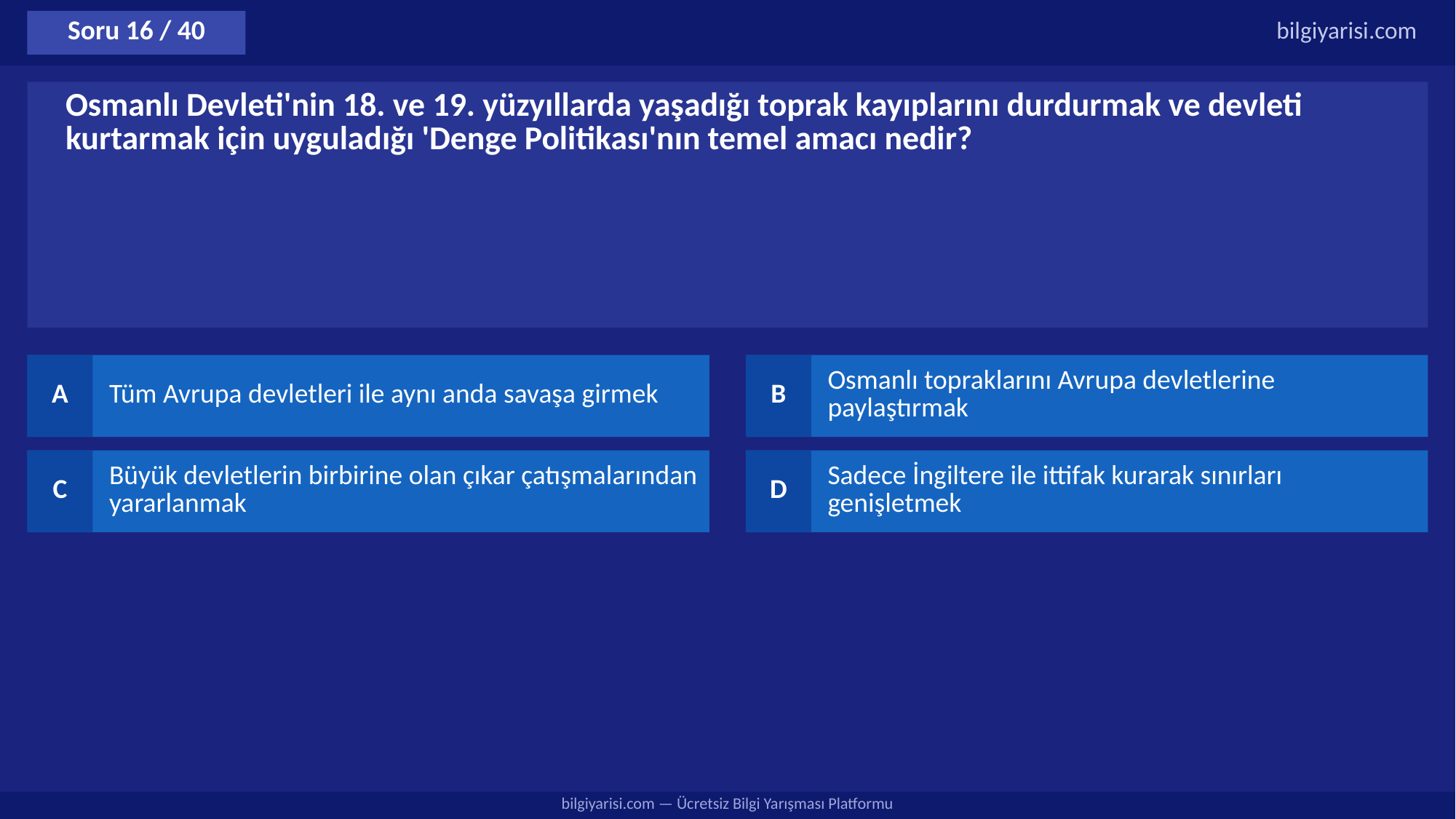

Soru 16 / 40
bilgiyarisi.com

Osmanlı Devleti'nin 18. ve 19. yüzyıllarda yaşadığı toprak kayıplarını durdurmak ve devleti kurtarmak için uyguladığı 'Denge Politikası'nın temel amacı nedir?

A
Tüm Avrupa devletleri ile aynı anda savaşa girmek

B
Osmanlı topraklarını Avrupa devletlerine paylaştırmak

C
Büyük devletlerin birbirine olan çıkar çatışmalarından yararlanmak

D
Sadece İngiltere ile ittifak kurarak sınırları genişletmek
bilgiyarisi.com — Ücretsiz Bilgi Yarışması Platformu